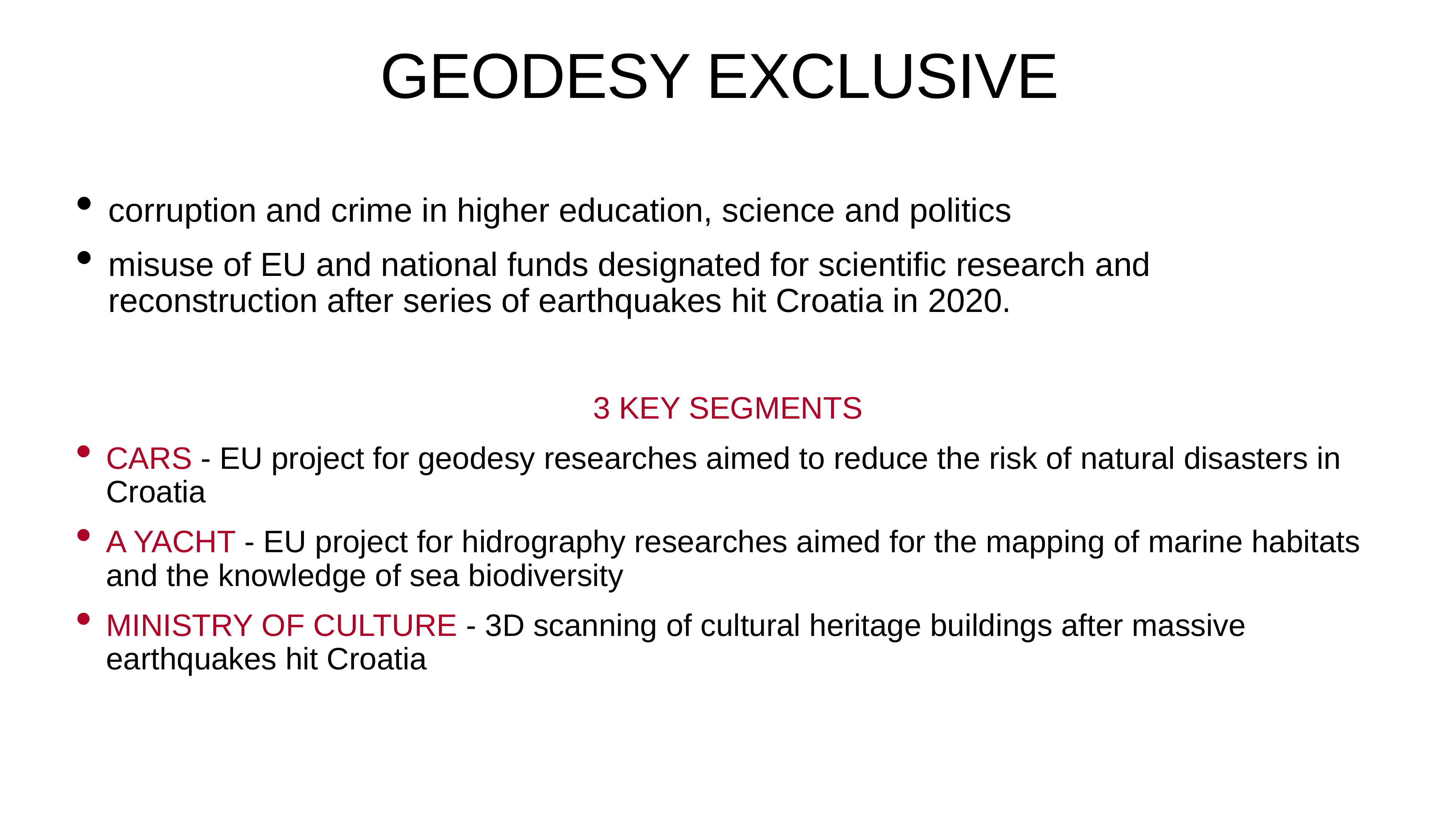

# GEODESY EXCLUSIVE
corruption and crime in higher education, science and politics
misuse of EU and national funds designated for scientific research and  reconstruction after series of earthquakes hit Croatia in 2020.
3 KEY SEGMENTS
CARS - EU project for geodesy researches aimed to reduce the risk of natural disasters in Croatia
A YACHT - EU project for hidrography researches aimed for the mapping of marine habitats and the knowledge of sea biodiversity
MINISTRY OF CULTURE - 3D scanning of cultural heritage buildings after massive earthquakes hit Croatia